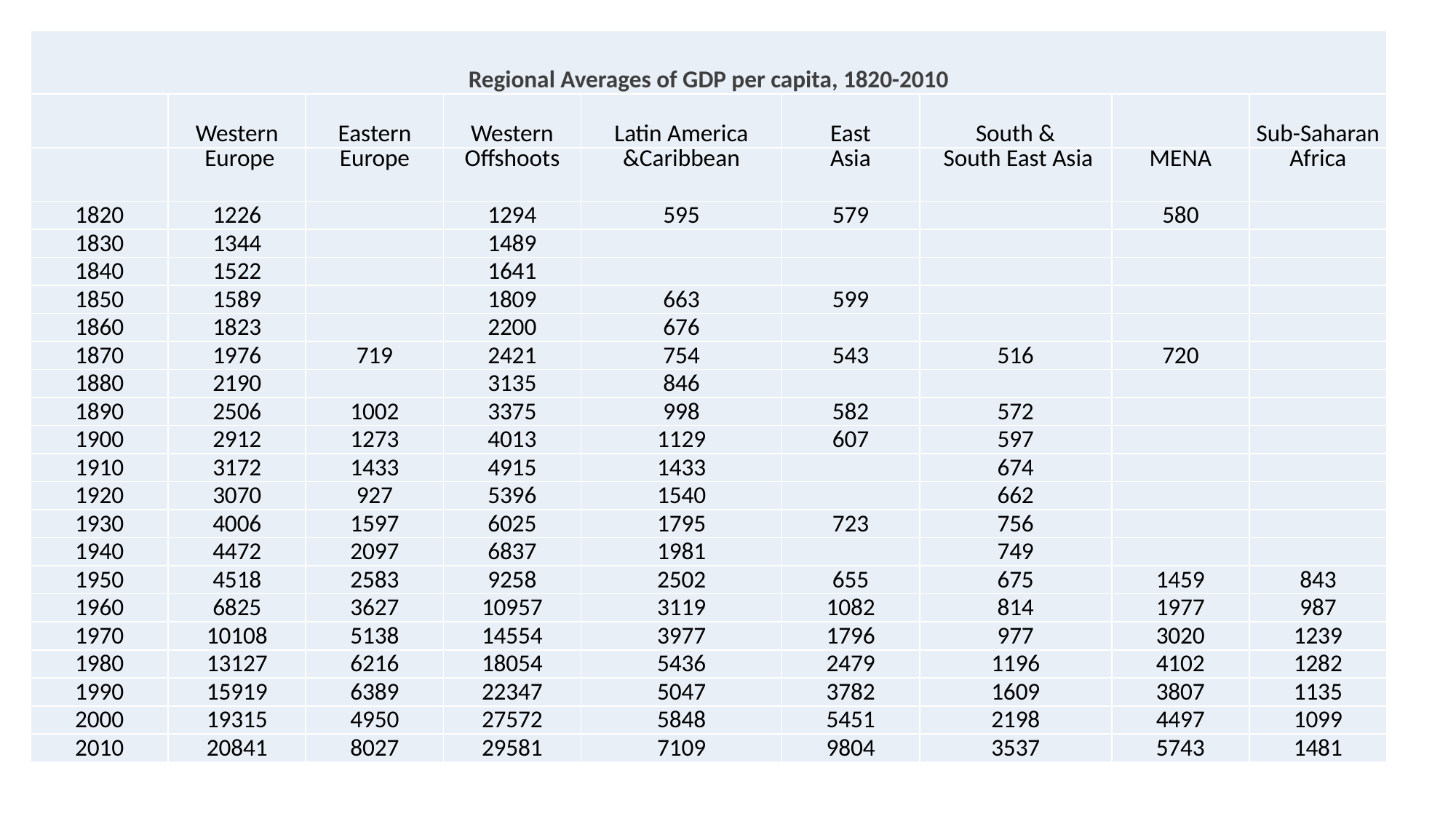

| Regional Averages of GDP per capita, 1820-2010 |  |  |  |  |  |  |  |  |
| --- | --- | --- | --- | --- | --- | --- | --- | --- |
|  | Western | Eastern | Western | Latin America | East | South & |  | Sub-Saharan |
|  | Europe | Europe | Offshoots | &Caribbean | Asia | South East Asia | MENA | Africa |
| 1820 | 1226 |  | 1294 | 595 | 579 |  | 580 |  |
| 1830 | 1344 |  | 1489 |  |  |  |  |  |
| 1840 | 1522 |  | 1641 |  |  |  |  |  |
| 1850 | 1589 |  | 1809 | 663 | 599 |  |  |  |
| 1860 | 1823 |  | 2200 | 676 |  |  |  |  |
| 1870 | 1976 | 719 | 2421 | 754 | 543 | 516 | 720 |  |
| 1880 | 2190 |  | 3135 | 846 |  |  |  |  |
| 1890 | 2506 | 1002 | 3375 | 998 | 582 | 572 |  |  |
| 1900 | 2912 | 1273 | 4013 | 1129 | 607 | 597 |  |  |
| 1910 | 3172 | 1433 | 4915 | 1433 |  | 674 |  |  |
| 1920 | 3070 | 927 | 5396 | 1540 |  | 662 |  |  |
| 1930 | 4006 | 1597 | 6025 | 1795 | 723 | 756 |  |  |
| 1940 | 4472 | 2097 | 6837 | 1981 |  | 749 |  |  |
| 1950 | 4518 | 2583 | 9258 | 2502 | 655 | 675 | 1459 | 843 |
| 1960 | 6825 | 3627 | 10957 | 3119 | 1082 | 814 | 1977 | 987 |
| 1970 | 10108 | 5138 | 14554 | 3977 | 1796 | 977 | 3020 | 1239 |
| 1980 | 13127 | 6216 | 18054 | 5436 | 2479 | 1196 | 4102 | 1282 |
| 1990 | 15919 | 6389 | 22347 | 5047 | 3782 | 1609 | 3807 | 1135 |
| 2000 | 19315 | 4950 | 27572 | 5848 | 5451 | 2198 | 4497 | 1099 |
| 2010 | 20841 | 8027 | 29581 | 7109 | 9804 | 3537 | 5743 | 1481 |